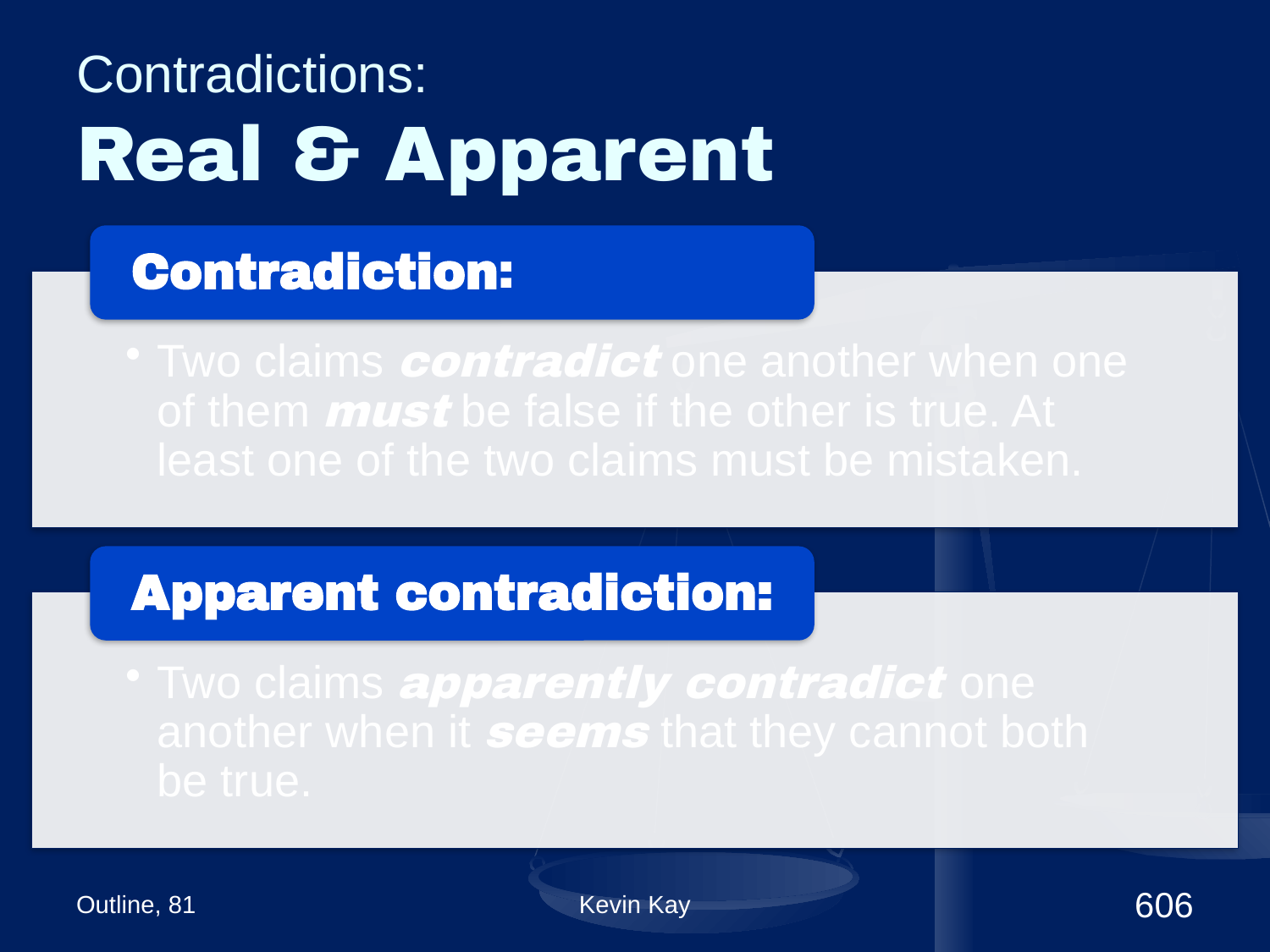

# Contradictions: Real & Apparent
Two claims contradict one another when one of them must be false if the other is true. At least one of the two claims must be mistaken.
Contradiction:
Two claims apparently contradict one another when it seems that they cannot both be true.
Apparent contradiction:
Outline, 81
Kevin Kay
606